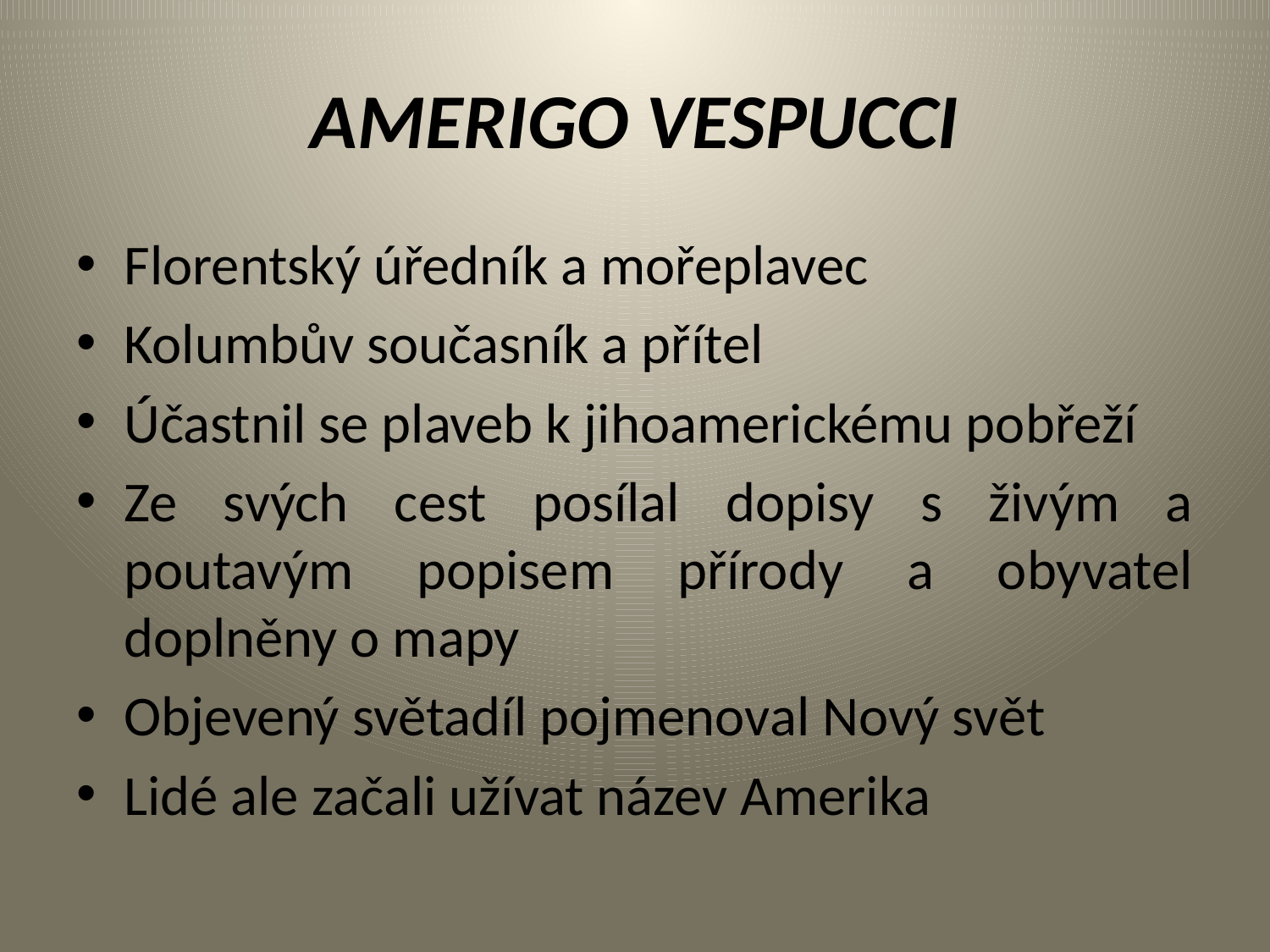

# AMERIGO VESPUCCI
Florentský úředník a mořeplavec
Kolumbův současník a přítel
Účastnil se plaveb k jihoamerickému pobřeží
Ze svých cest posílal dopisy s živým a poutavým popisem přírody a obyvatel doplněny o mapy
Objevený světadíl pojmenoval Nový svět
Lidé ale začali užívat název Amerika